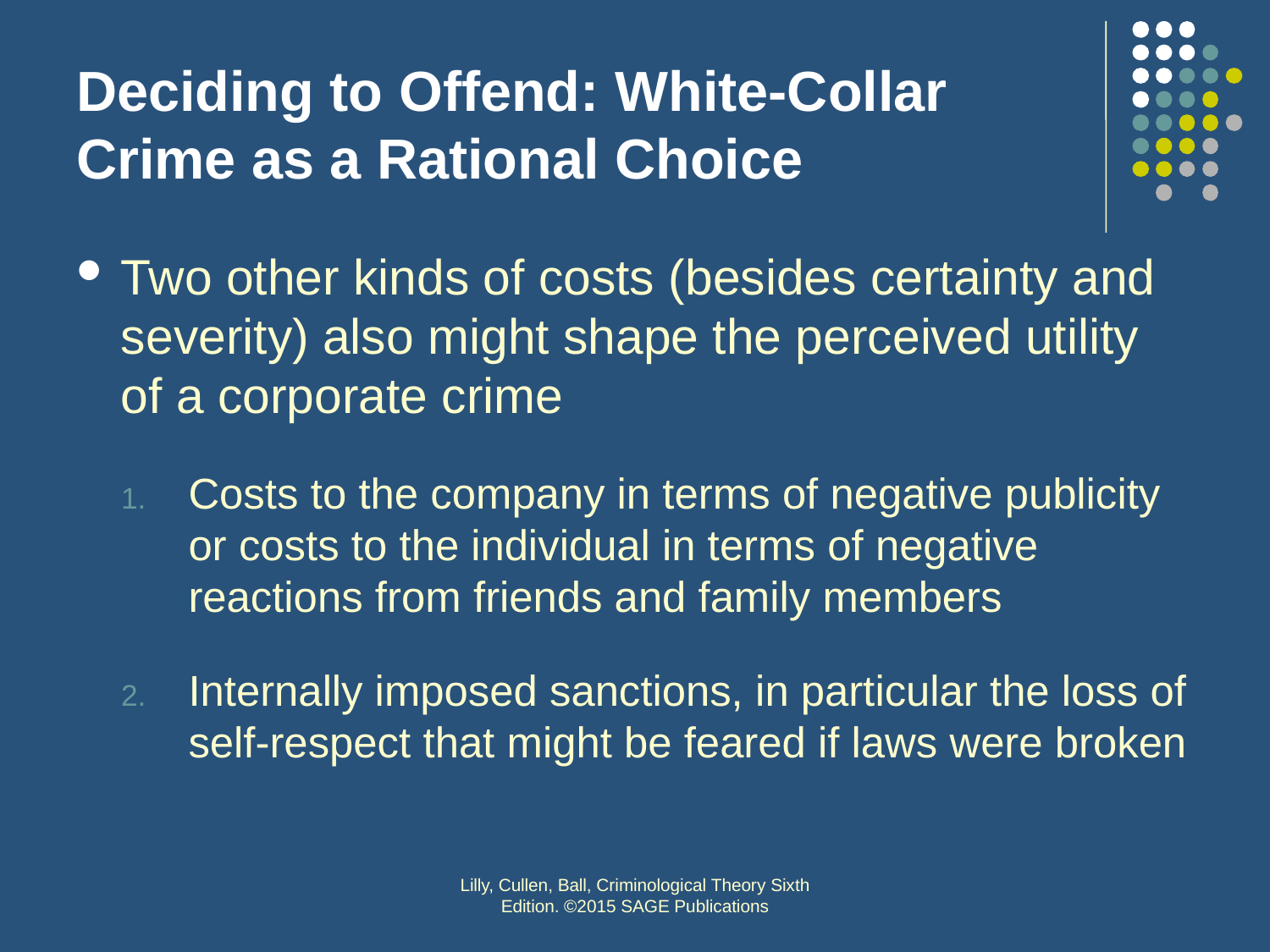

# Deciding to Offend: White-Collar Crime as a Rational Choice
Two other kinds of costs (besides certainty and severity) also might shape the perceived utility of a corporate crime

Costs to the company in terms of negative publicity or costs to the individual in terms of negative reactions from friends and family members

Internally imposed sanctions, in particular the loss of self-respect that might be feared if laws were broken
Lilly, Cullen, Ball, Criminological Theory Sixth Edition. ©2015 SAGE Publications